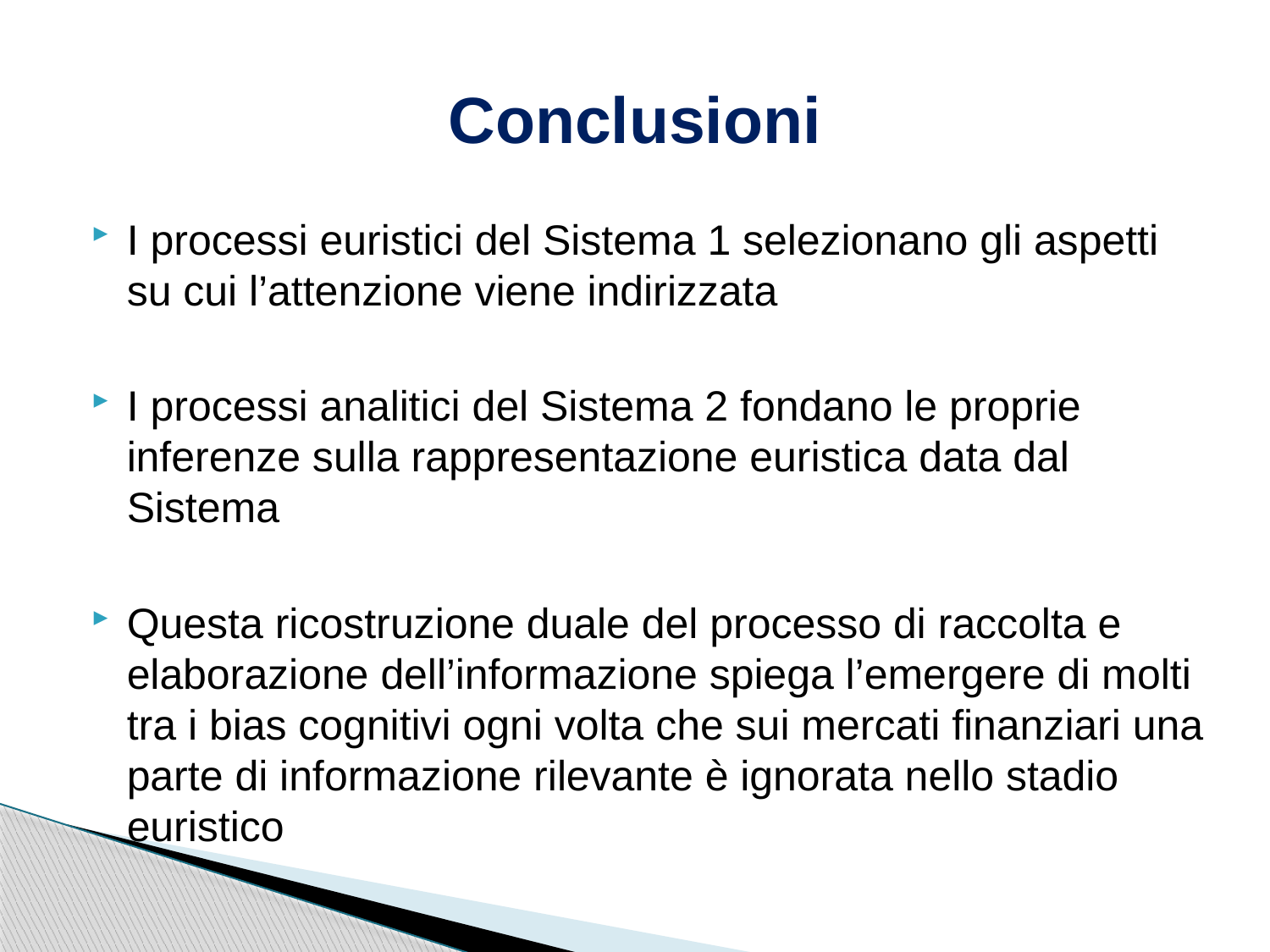

# Conclusioni
I processi euristici del Sistema 1 selezionano gli aspetti su cui l’attenzione viene indirizzata

I processi analitici del Sistema 2 fondano le proprie inferenze sulla rappresentazione euristica data dal Sistema

Questa ricostruzione duale del processo di raccolta e elaborazione dell’informazione spiega l’emergere di molti tra i bias cognitivi ogni volta che sui mercati finanziari una parte di informazione rilevante è ignorata nello stadio euristico